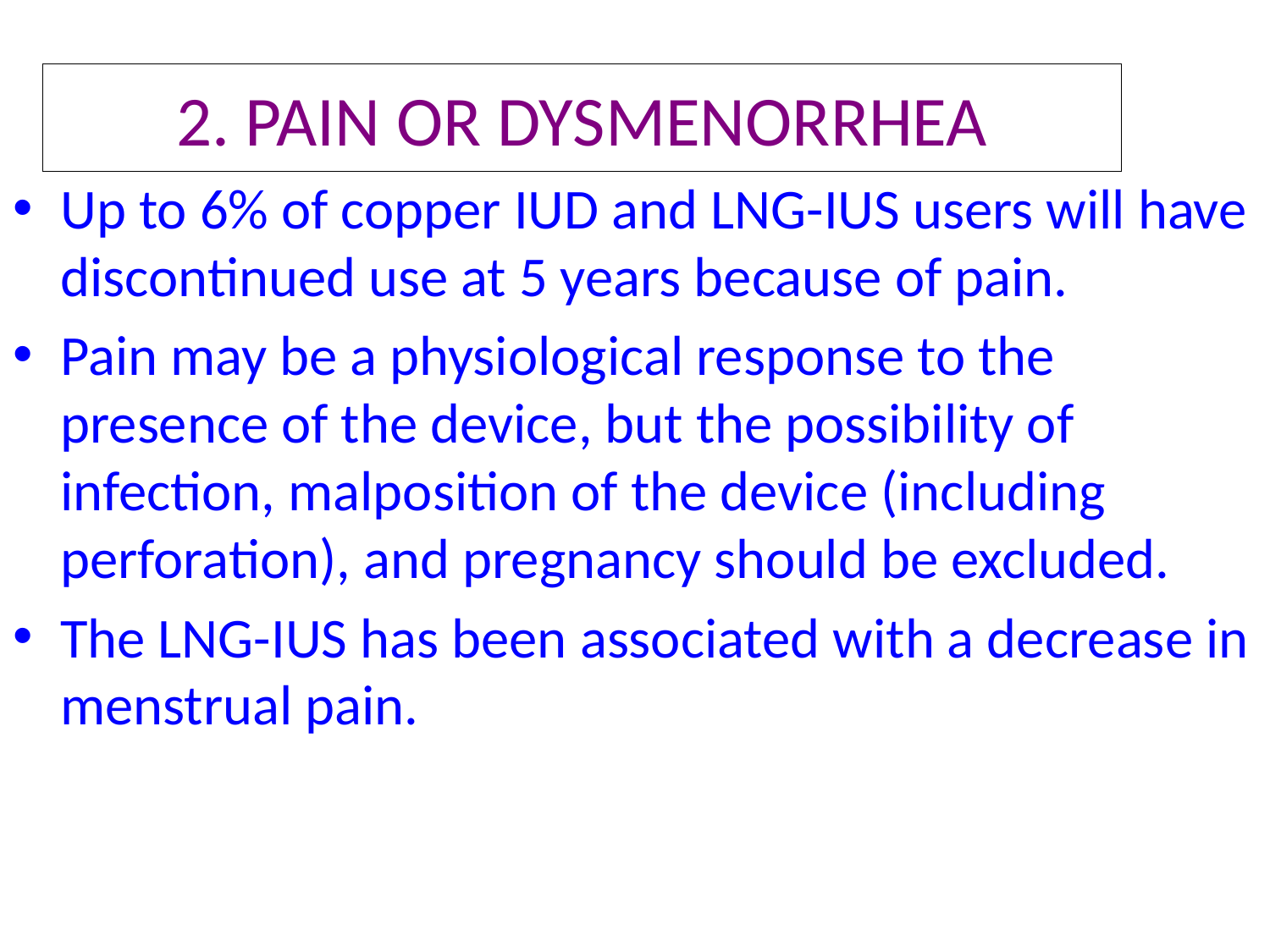

# 2. PAIN OR DYSMENORRHEA
Up to 6% of copper IUD and LNG-IUS users will have discontinued use at 5 years because of pain.
Pain may be a physiological response to the presence of the device, but the possibility of infection, malposition of the device (including perforation), and pregnancy should be excluded.
The LNG-IUS has been associated with a decrease in menstrual pain.